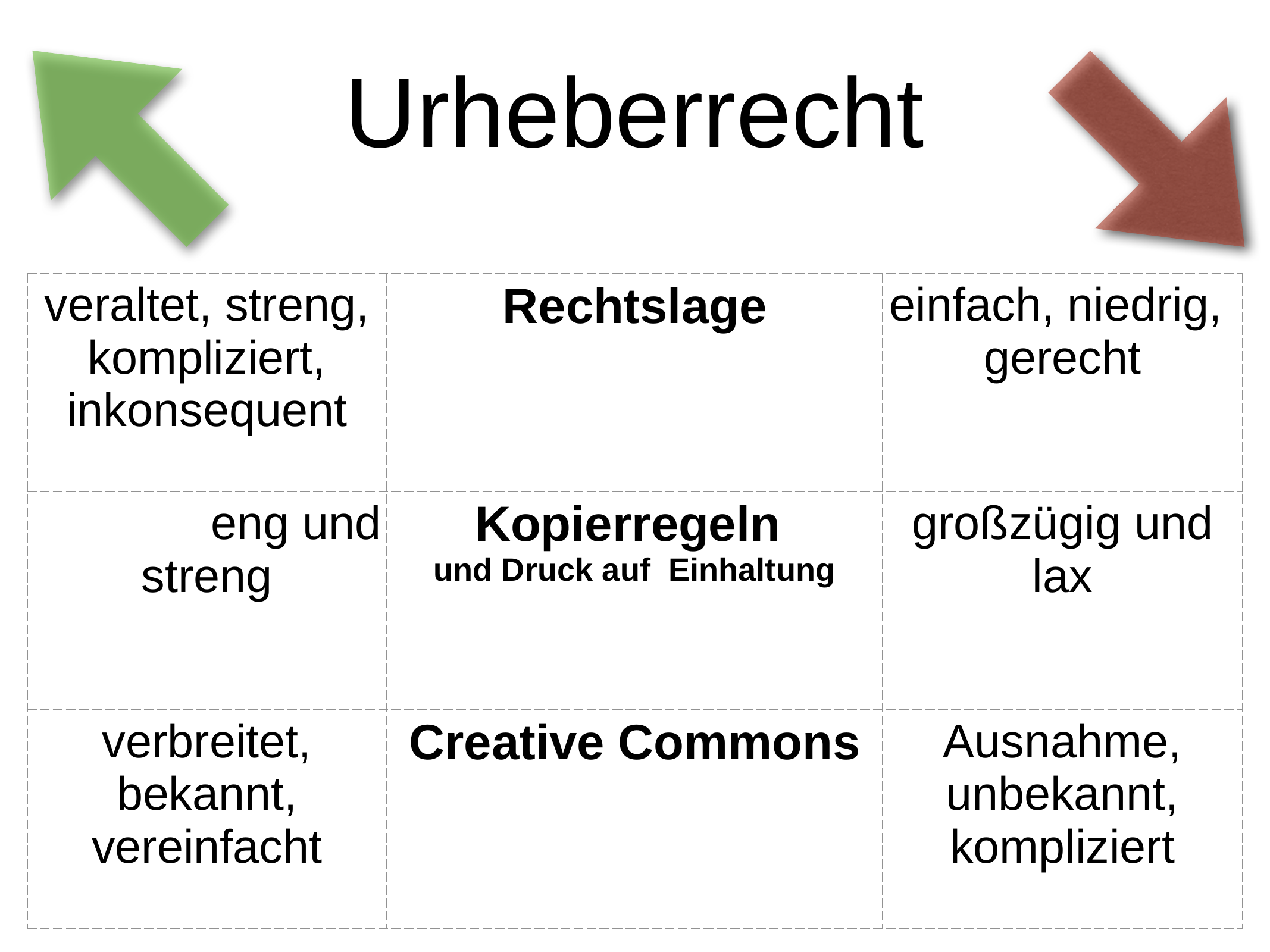

# Urheberrecht

| veraltet, streng, kompliziert, inkonsequent | Rechtslage | einfach,  niedrig,  gerecht |
| --- | --- | --- |
| eng  und streng | Kopierregeln und Druck auf Einhaltung | großzügig  und lax |
| verbreitet, bekannt, vereinfacht | Creative Commons | Ausnahme, unbekannt, kompliziert |